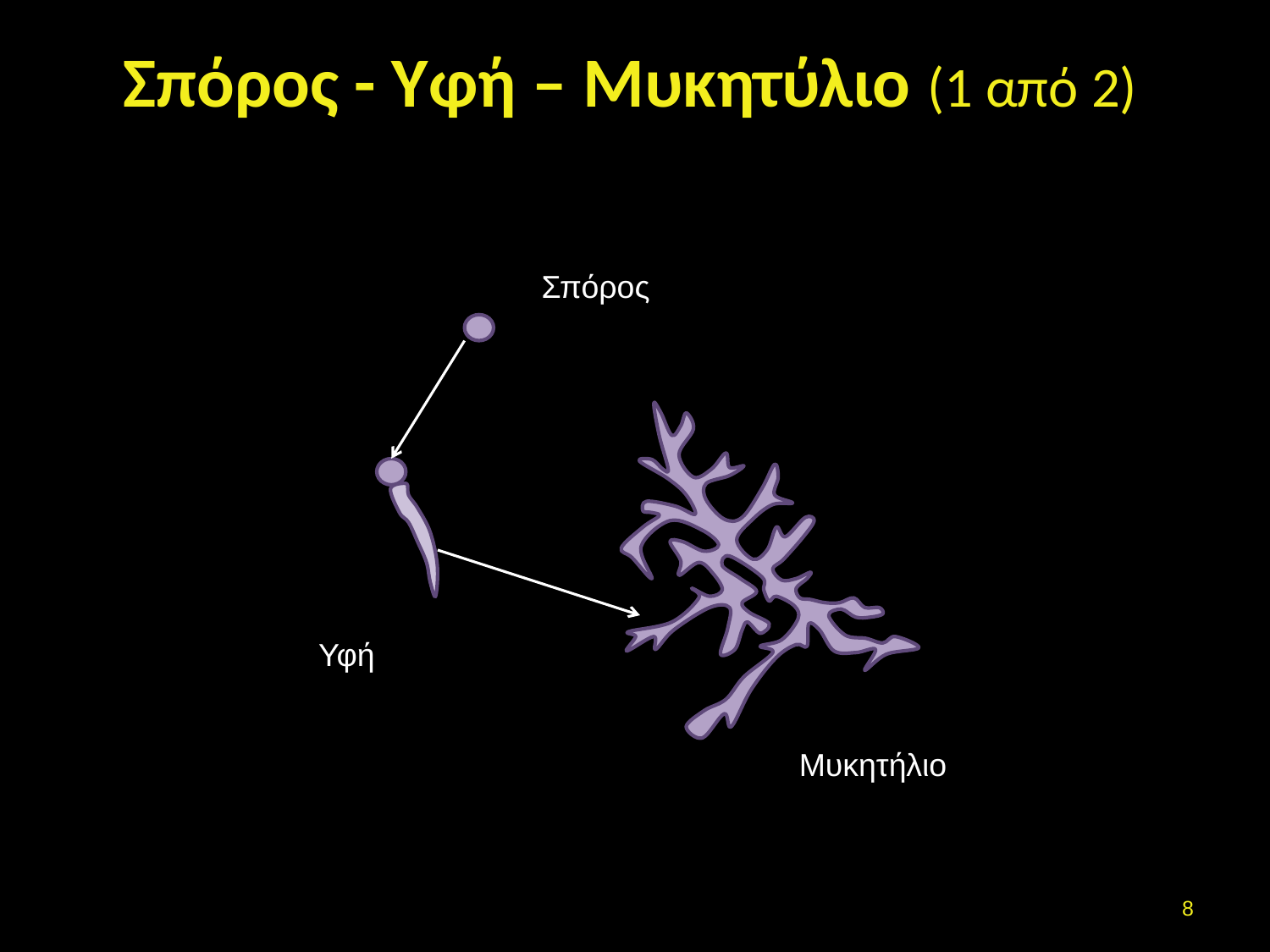

# Σπόρος - Υφή – Μυκητύλιο (1 από 2)
Σπόρος

Υφή
Μυκητήλιο
8